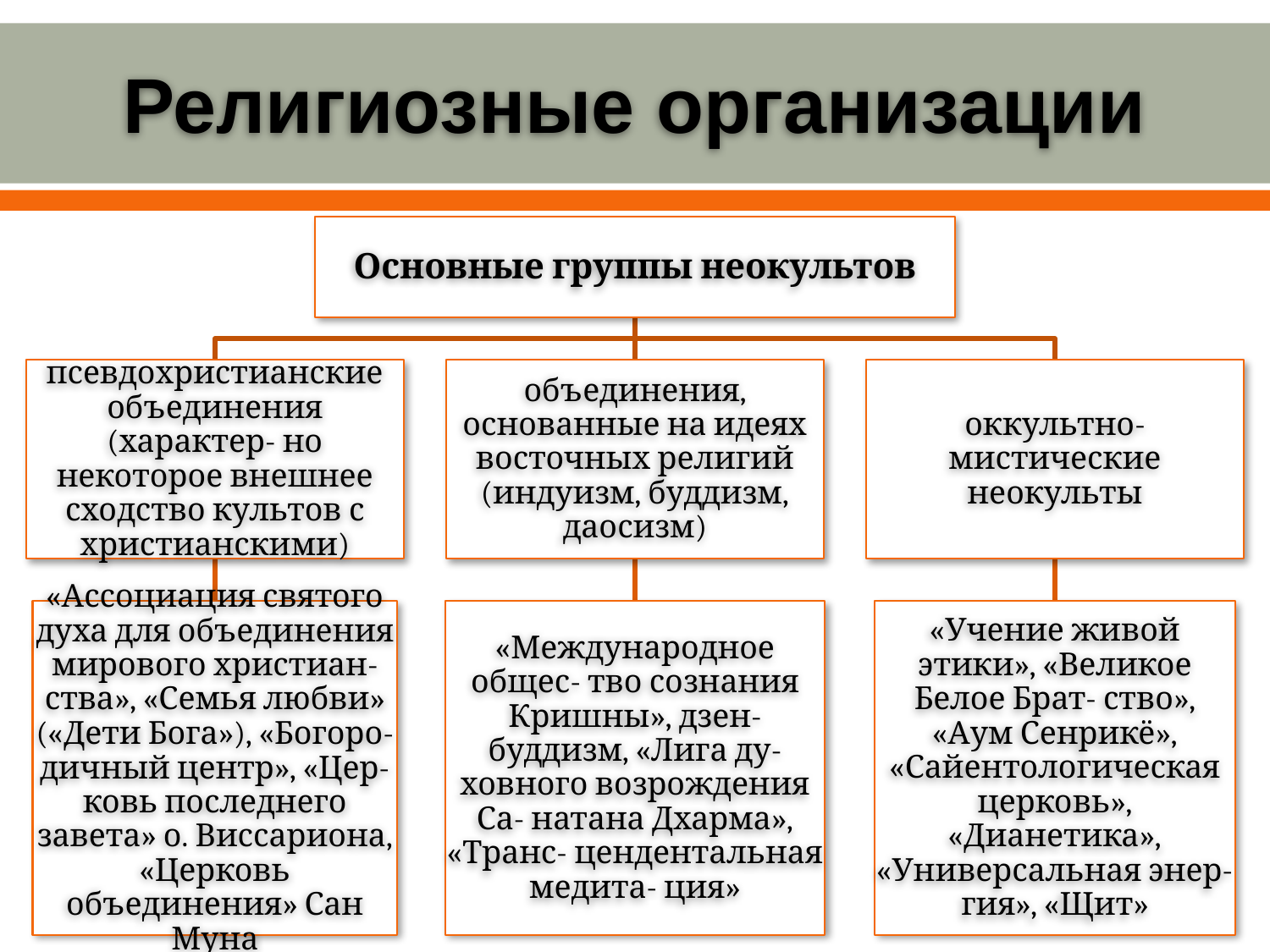

# Религиозные организации

Основные группы неокультов

псевдохристианские объединения (характер- но некоторое внешнее сходство культов с христианскими)

объединения, основанные на идеях восточных религий (индуизм, буддизм, даосизм)

оккультно-мистические неокульты

«Ассоциация святого духа для объединения мирового христиан- ства», «Семья любви» («Дети Бога»), «Богоро- дичный центр», «Цер- ковь последнего завета» о. Виссариона, «Церковь объединения» Сан Муна

«Международное общес- тво сознания Кришны», дзен-буддизм, «Лига ду- ховного возрождения Са- натана Дхарма», «Транс- цендентальная медита- ция»

«Учение живой этики», «Великое Белое Брат- ство», «Аум Сенрикё», «Сайентологическая церковь», «Дианетика», «Универсальная энер- гия», «Щит»